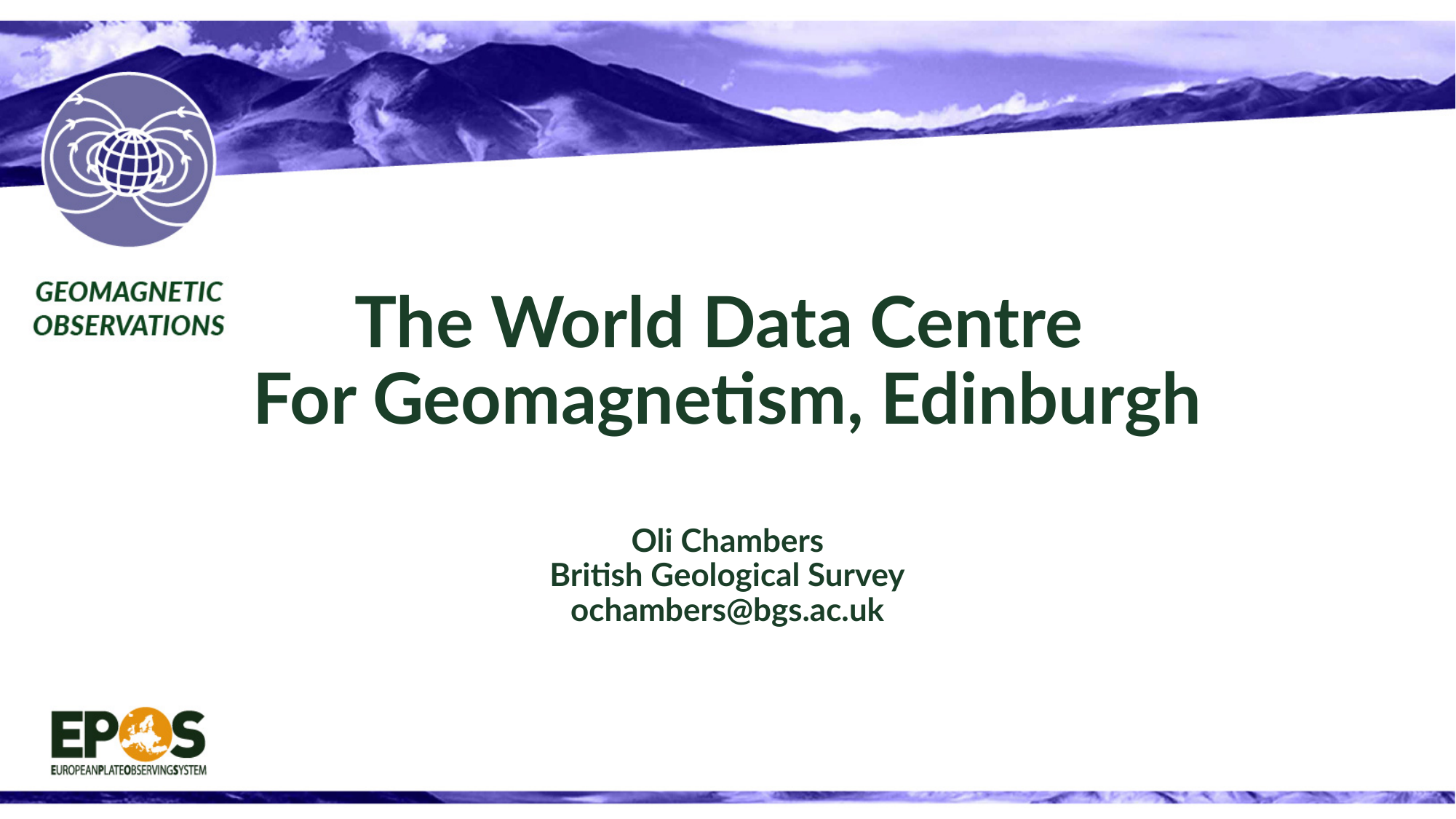

# The World Data Centre For Geomagnetism, Edinburgh Oli Chambers British Geological Survey ochambers@bgs.ac.uk